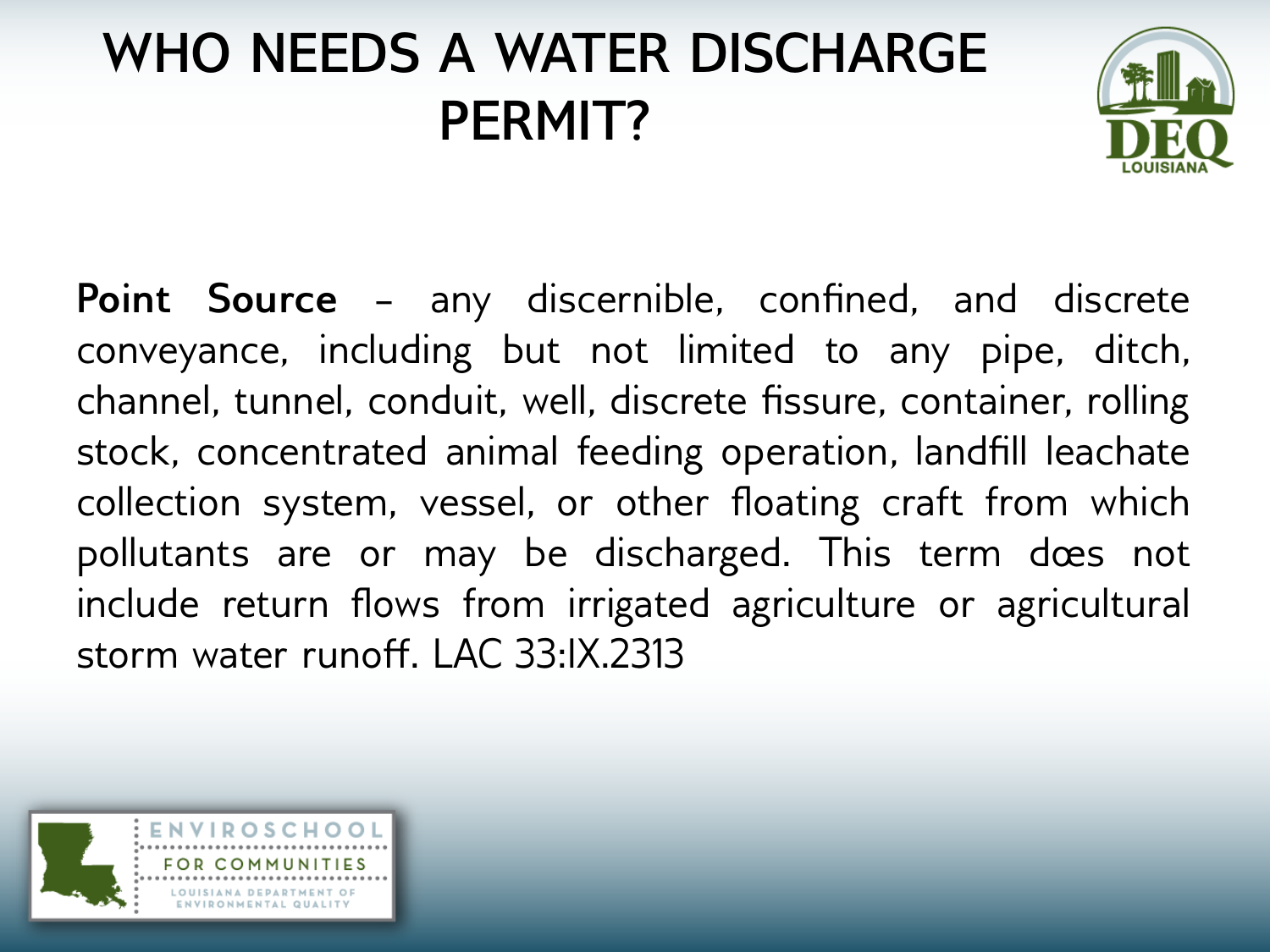

# WHO NEEDS A WATER DISCHARGE PERMIT?
Point Source – any discernible, confined, and discrete conveyance, including but not limited to any pipe, ditch, channel, tunnel, conduit, well, discrete fissure, container, rolling stock, concentrated animal feeding operation, landfill leachate collection system, vessel, or other floating craft from which pollutants are or may be discharged. This term does not include return flows from irrigated agriculture or agricultural storm water runoff. LAC 33:IX.2313